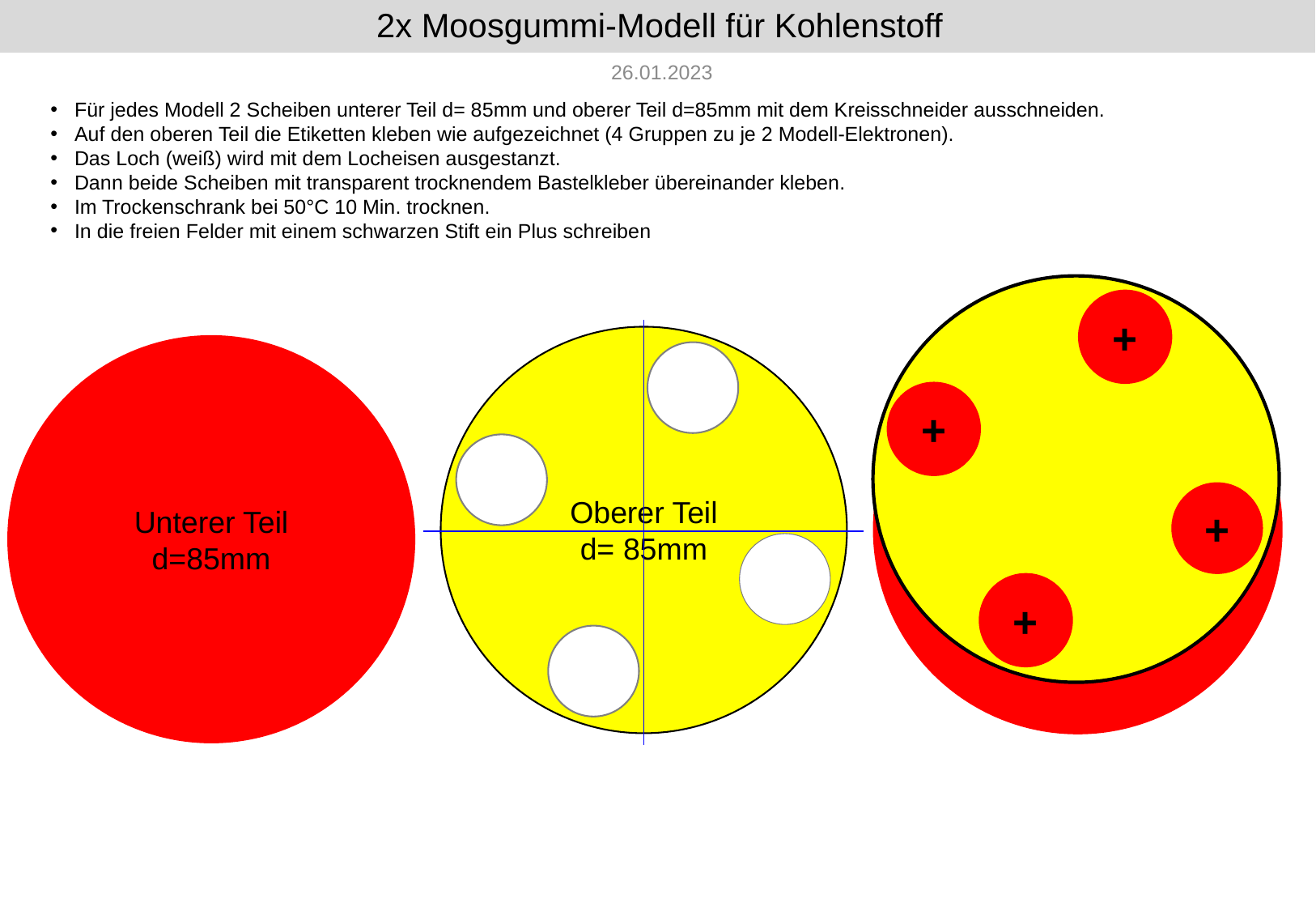

# 2x Moosgummi-Modell für Kohlenstoff
26.01.2023
Für jedes Modell 2 Scheiben unterer Teil d= 85mm und oberer Teil d=85mm mit dem Kreisschneider ausschneiden.
Auf den oberen Teil die Etiketten kleben wie aufgezeichnet (4 Gruppen zu je 2 Modell-Elektronen).
Das Loch (weiß) wird mit dem Locheisen ausgestanzt.
Dann beide Scheiben mit transparent trocknendem Bastelkleber übereinander kleben.
Im Trockenschrank bei 50°C 10 Min. trocknen.
In die freien Felder mit einem schwarzen Stift ein Plus schreiben

+
+
+
+

Oberer Teil
d= 85mm
Unterer Teil
d=85mm
Etikett d=19mm
z.B. Herma